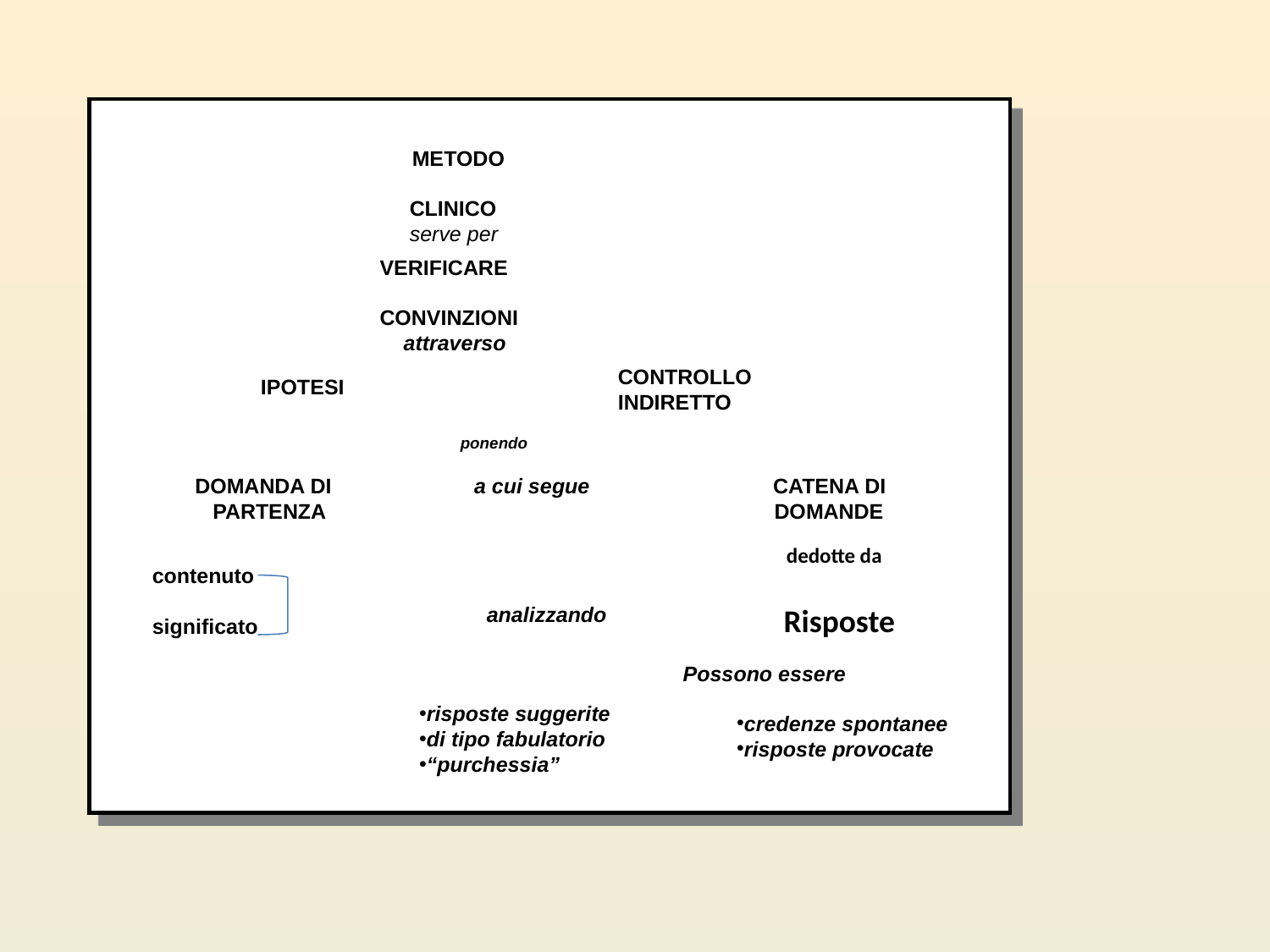

METODO

CLINICO
serve per

VERIFICARE

CONVINZIONI
    attraverso

CONTROLLO INDIRETTO
IPOTESI

       ponendo

C
O
N
S
E
N
T
O
N
O
D
I

    DOMANDA DI                        a cui segue                               CATENA DI
       PARTENZA                                                                            DOMANDE

dedotte da
          contenuto

          significato

   analizzando
 Risposte

           Possono essere

risposte suggerite
di tipo fabulatorio
“purchessia”
credenze spontanee
risposte provocate
Credenze spontanee
Risposte provocate